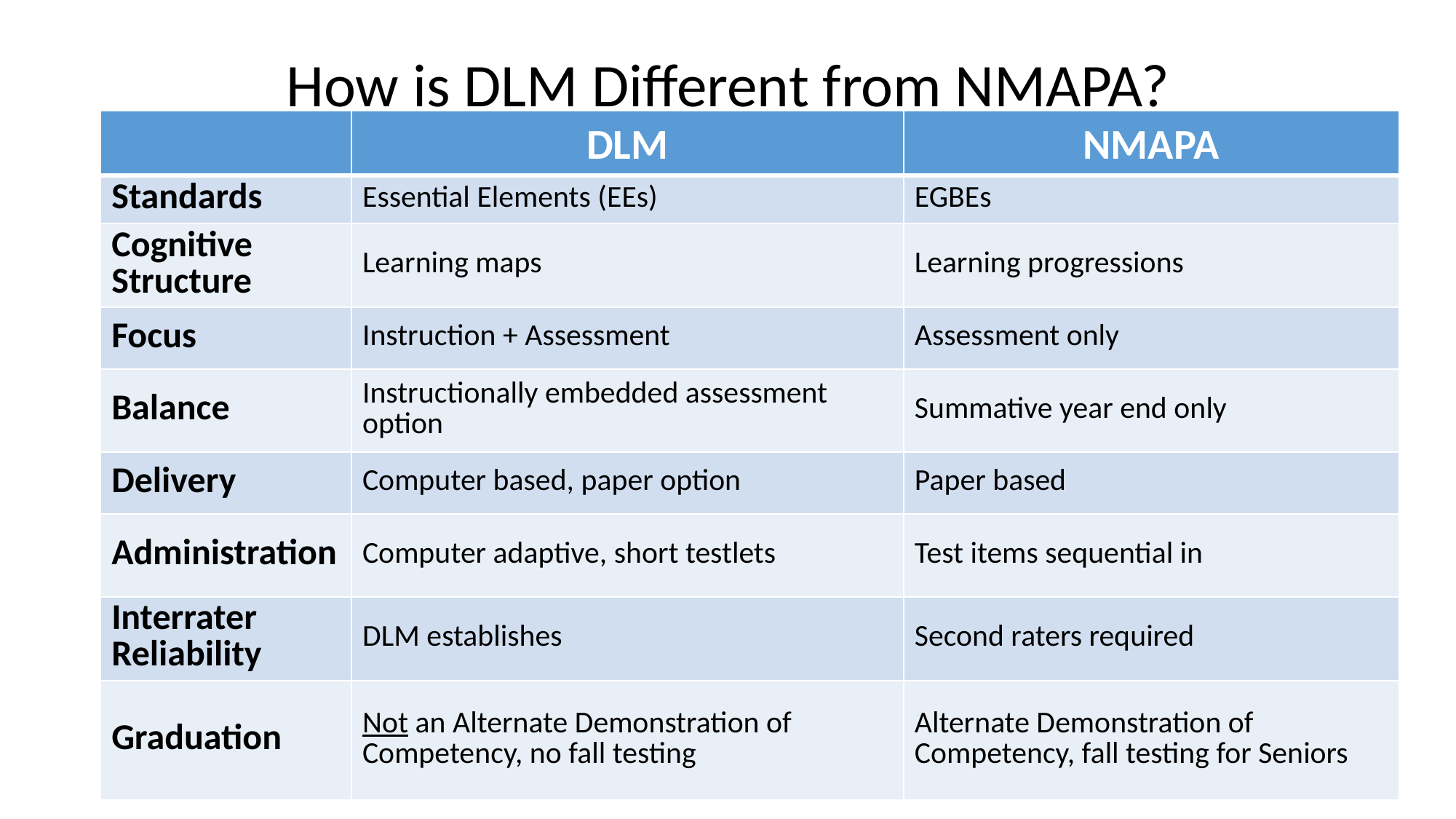

# How is DLM Different from NMAPA?
|  | DLM | NMAPA |
| --- | --- | --- |
| Standards | Essential Elements (EEs) | EGBEs |
| Cognitive Structure | Learning maps | Learning progressions |
| Focus | Instruction + Assessment | Assessment only |
| Balance | Instructionally embedded assessment option | Summative year end only |
| Delivery | Computer based, paper option | Paper based |
| Administration | Computer adaptive, short testlets | Test items sequential in |
| Interrater Reliability | DLM establishes | Second raters required |
| Graduation | Not an Alternate Demonstration of Competency, no fall testing | Alternate Demonstration of Competency, fall testing for Seniors |